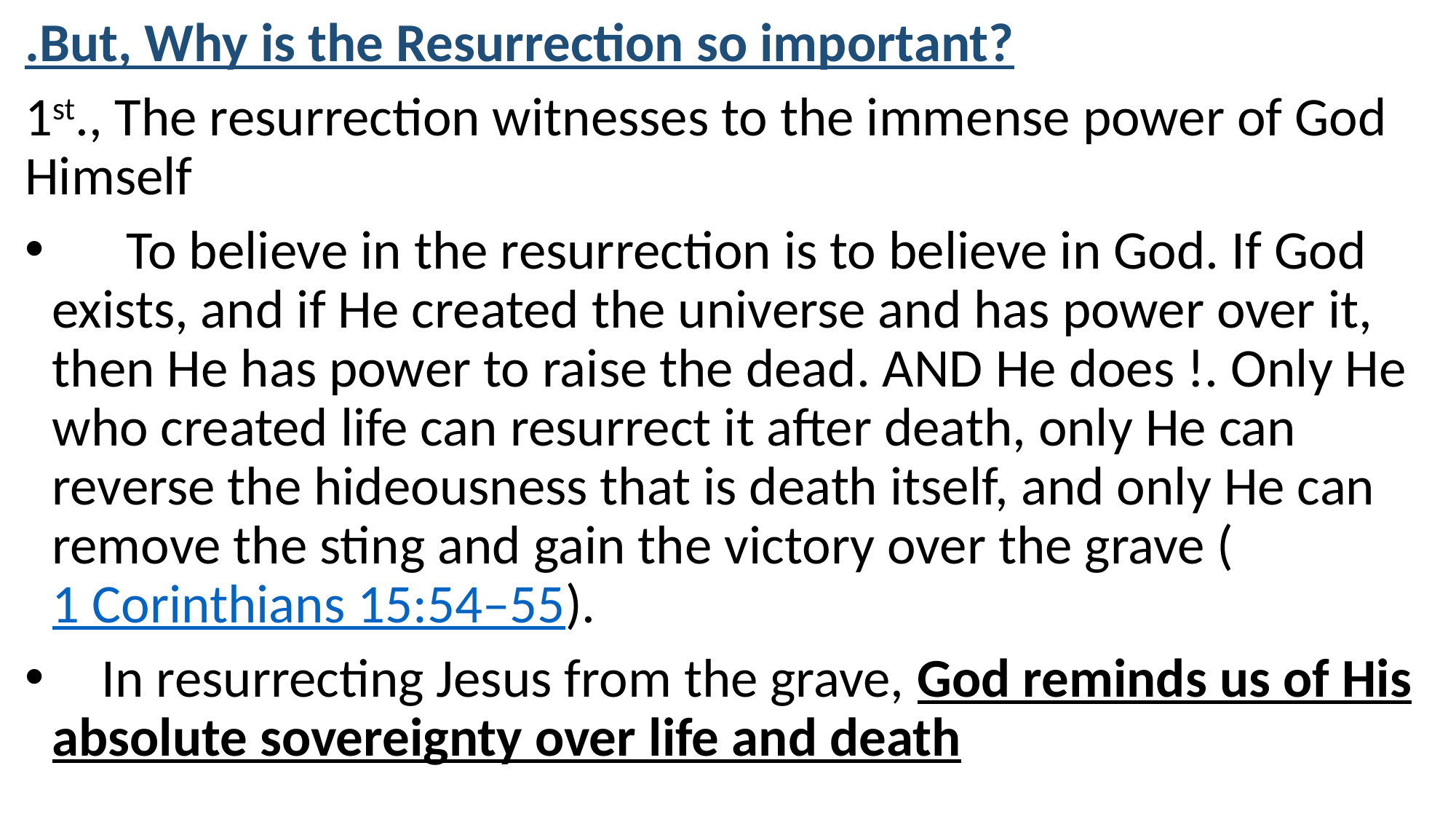

.But, Why is the Resurrection so important?
1st., The resurrection witnesses to the immense power of God Himself
      To believe in the resurrection is to believe in God. If God exists, and if He created the universe and has power over it, then He has power to raise the dead. AND He does !. Only He who created life can resurrect it after death, only He can reverse the hideousness that is death itself, and only He can remove the sting and gain the victory over the grave (1 Corinthians 15:54–55).
    In resurrecting Jesus from the grave, God reminds us of His absolute sovereignty over life and death